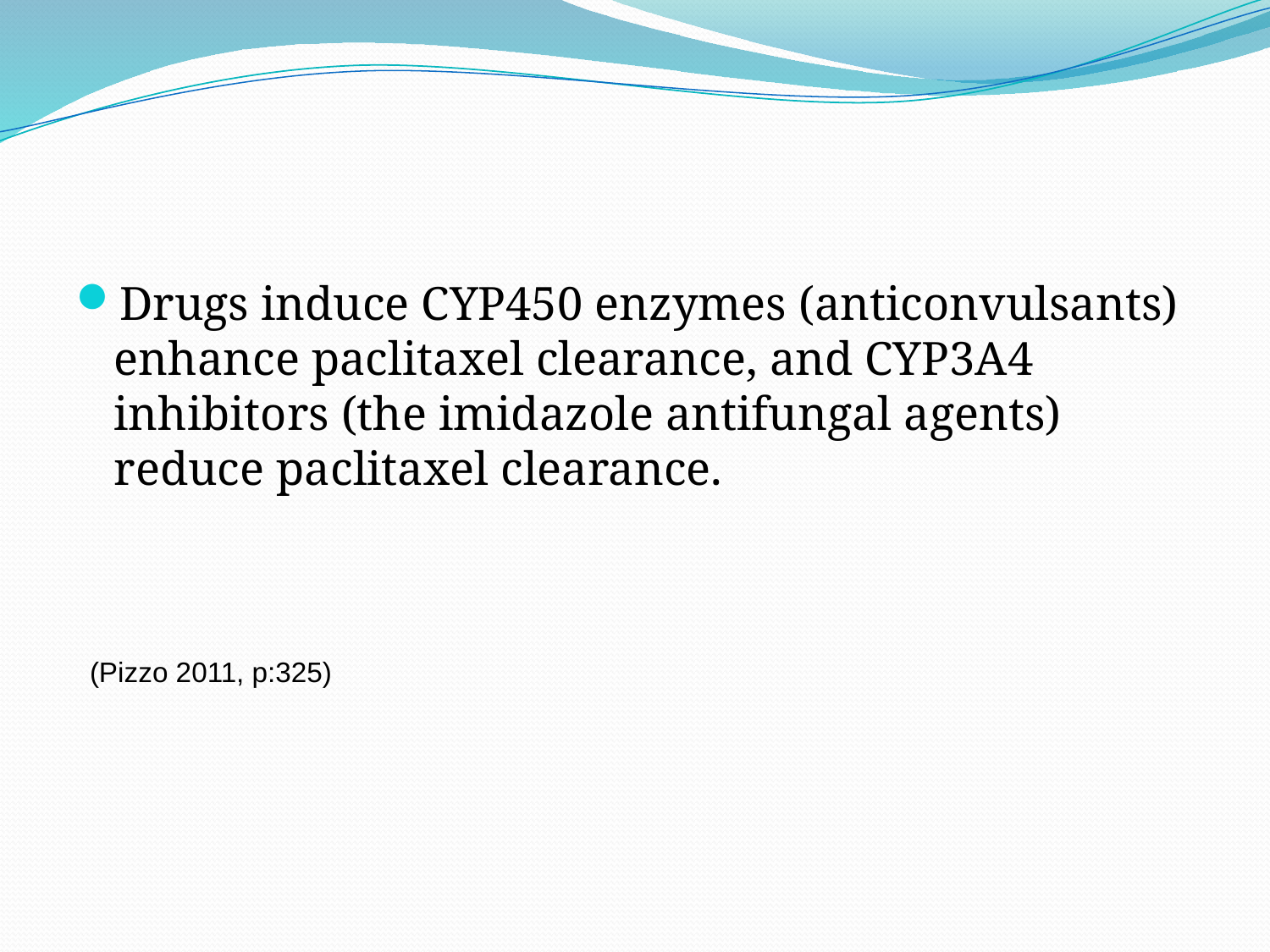

#
Drugs induce CYP450 enzymes (anticonvulsants) enhance paclitaxel clearance, and CYP3A4  inhibitors (the imidazole antifungal agents) reduce paclitaxel clearance.

 (Pizzo 2011, p:325)